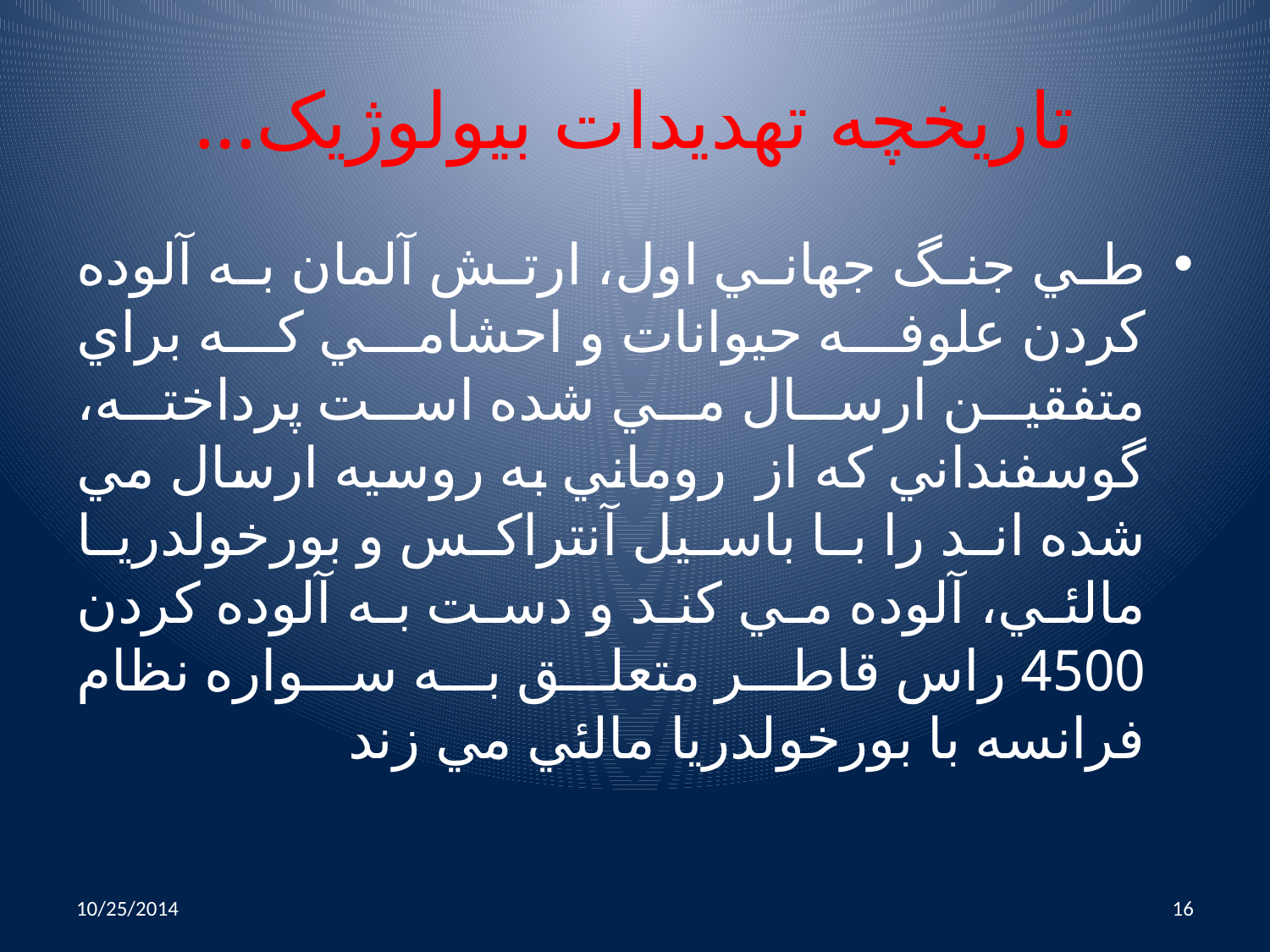

# …تاریخچه تهدیدات بیولوژیک
طي جنگ جهاني اول، ارتش آلمان به آلوده كردن علوفه حيوانات و احشامي كه براي متفقين ارسال مي شده است پرداخته، گوسفنداني كه از  روماني به روسيه ارسال مي شده اند را با باسيل آنتراكس و بورخولدريا مالئي، آلوده مي كند و دست به آلوده كردن 4500 راس قاطر متعلق به سواره نظام فرانسه با بورخولدريا مالئي مي زند
10/25/2014
16